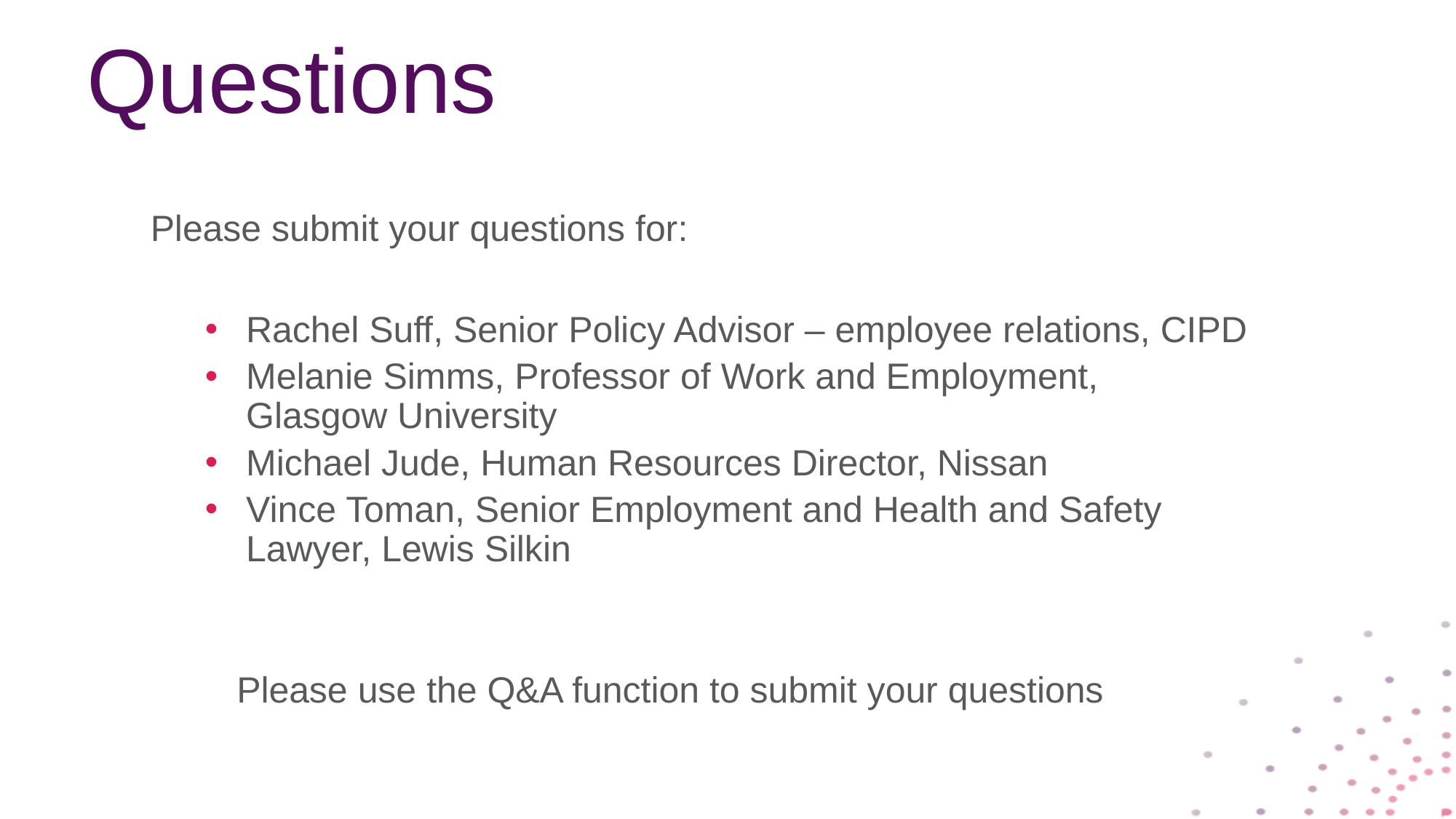

# Questions
Please submit your questions for:

Rachel Suff, Senior Policy Advisor – employee relations, CIPD
Melanie Simms, Professor of Work and Employment, Glasgow University
Michael Jude, Human Resources Director, Nissan
Vince Toman, Senior Employment and Health and Safety Lawyer, Lewis Silkin
Please use the Q&A function to submit your questions